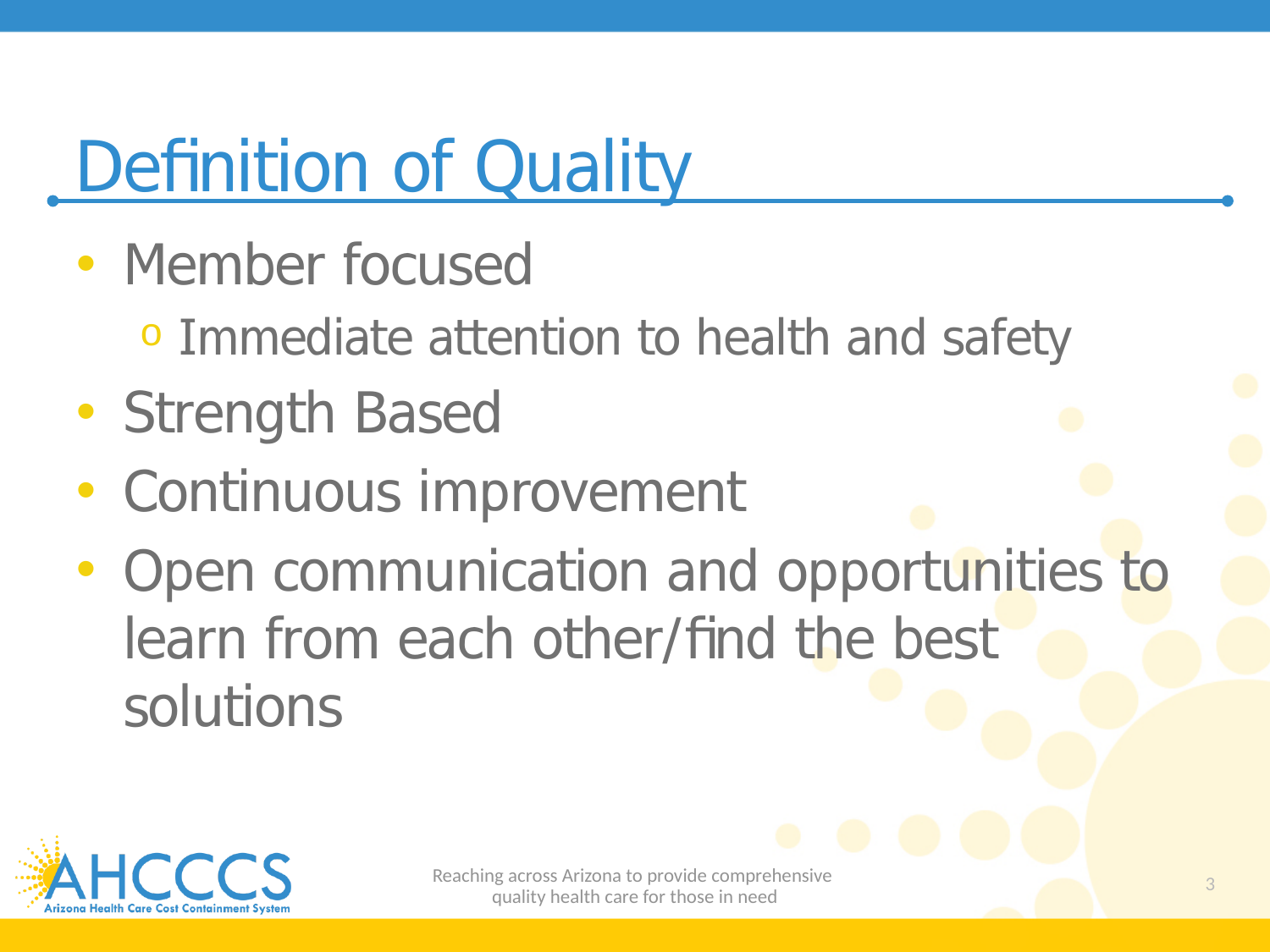

# Definition of Quality
Member focused
Immediate attention to health and safety
Strength Based
Continuous improvement
Open communication and opportunities to learn from each other/find the best solutions

Reaching across Arizona to provide comprehensive
quality health care for those in need
3